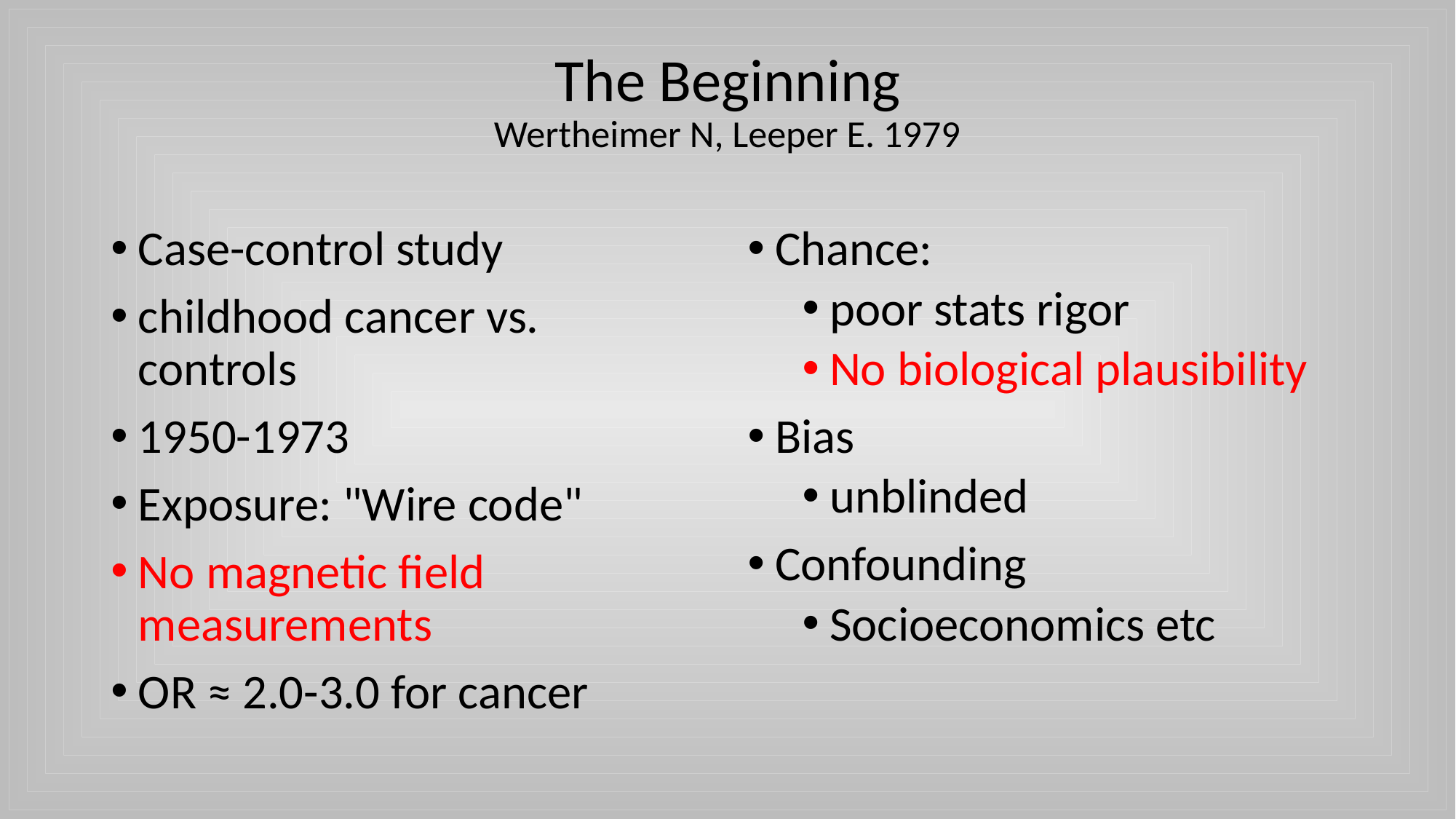

# The Beginning Wertheimer N, Leeper E. 1979
Case-control study
childhood cancer vs. controls
1950-1973
Exposure: "Wire code"
No magnetic field measurements
OR ≈ 2.0-3.0 for cancer

Chance:
poor stats rigor
No biological plausibility
Bias
unblinded
Confounding
Socioeconomics etc